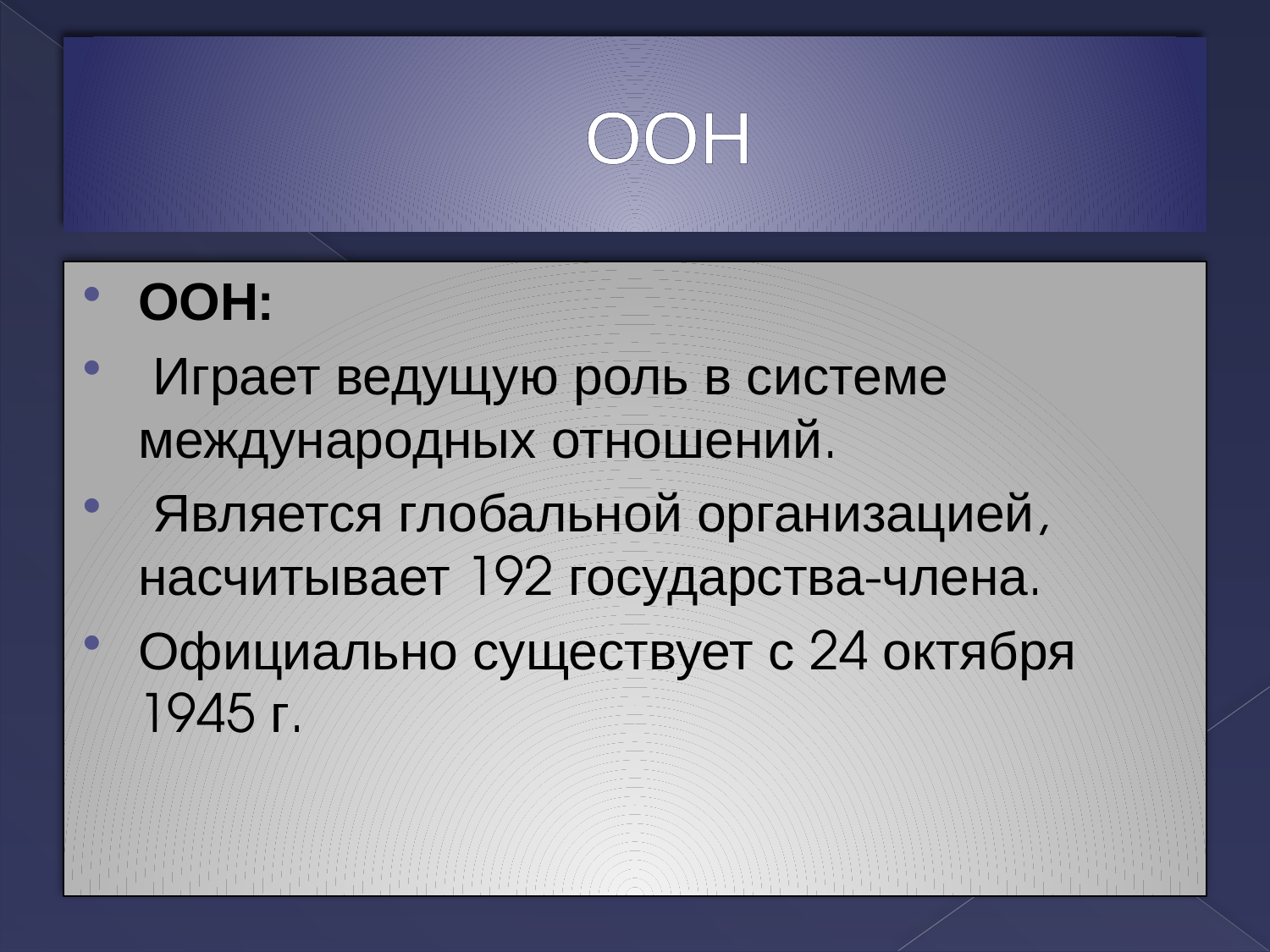

# ООН
ООН:
 Играет ведущую роль в системе международных отношений.
 Является глобальной организацией, насчитывает 192 государства-члена.
Официально существует с 24 октября 1945 г.